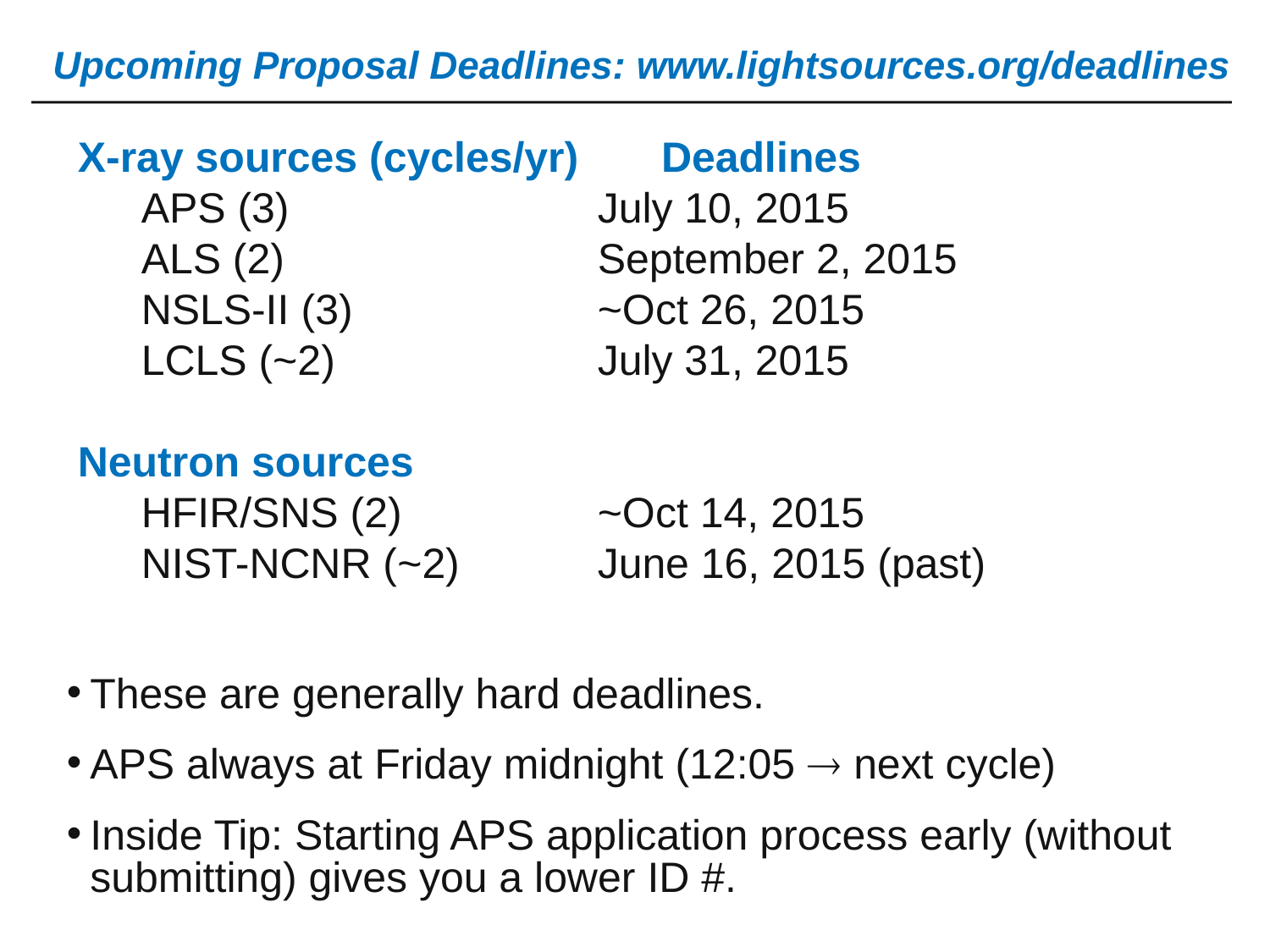

# Upcoming Proposal Deadlines: www.lightsources.org/deadlines

X-ray sources (cycles/yr)       Deadlines
	APS (3)			 July 10, 2015
	ALS (2)			 September 2, 2015
	NSLS-II (3)		 ~Oct 26, 2015
	LCLS (~2)		 July 31, 2015

Neutron sources							HFIR/SNS (2)		 ~Oct 14, 2015
	NIST-NCNR (~2)	 June 16, 2015 (past)

These are generally hard deadlines.
APS always at Friday midnight (12:05 → next cycle)
Inside Tip: Starting APS application process early (without submitting) gives you a lower ID #.
19